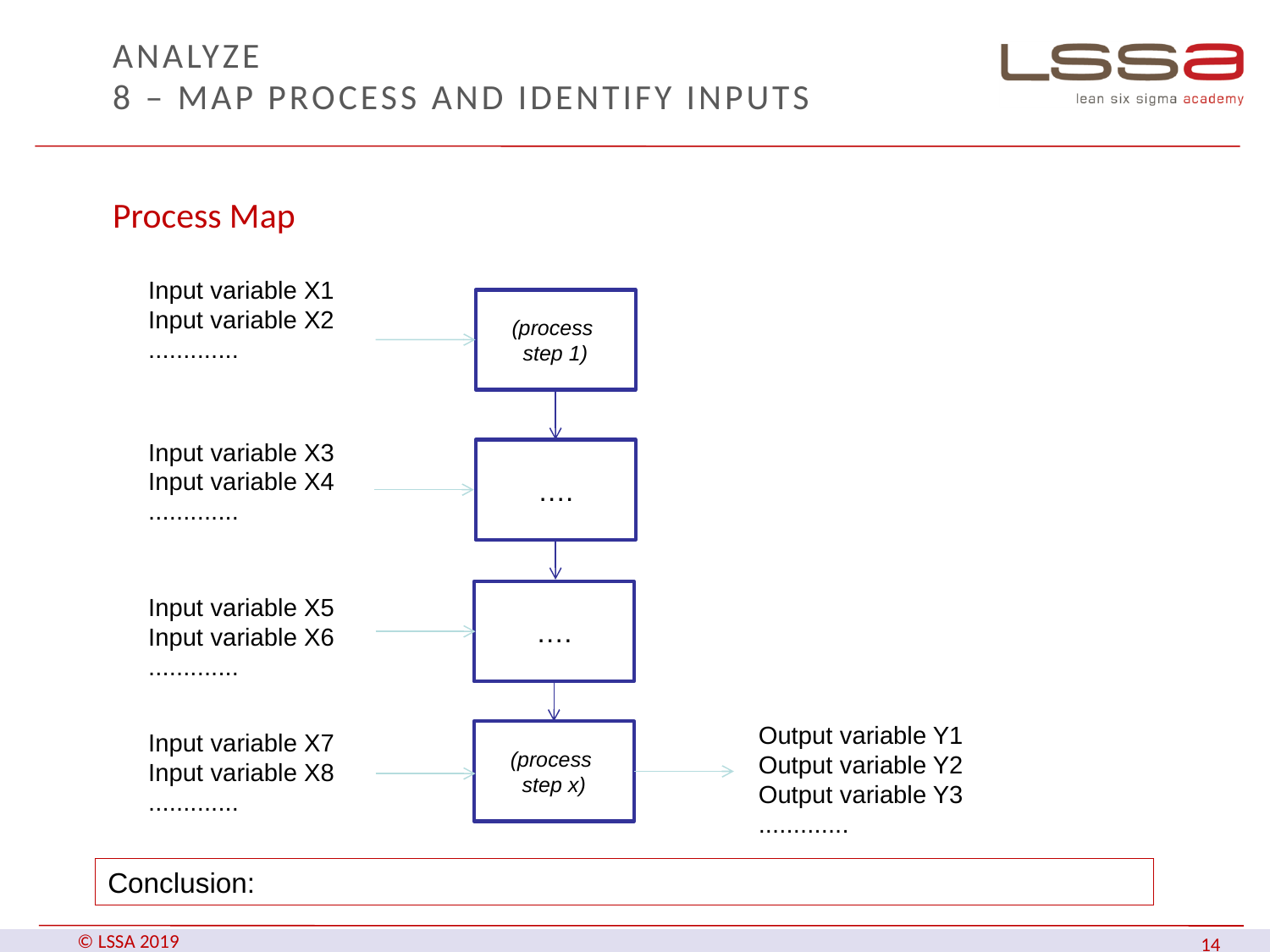

# ANALYZE 8 – Map process and identify inputs
Process Map

Input variable X1
Input variable X2
.............
(process
step 1)
Input variable X3
Input variable X4
.............
….
….
Input variable X5
Input variable X6
.............
Output variable Y1
Output variable Y2
Output variable Y3
.............
Input variable X7
Input variable X8
.............
(process
step x)
Conclusion: